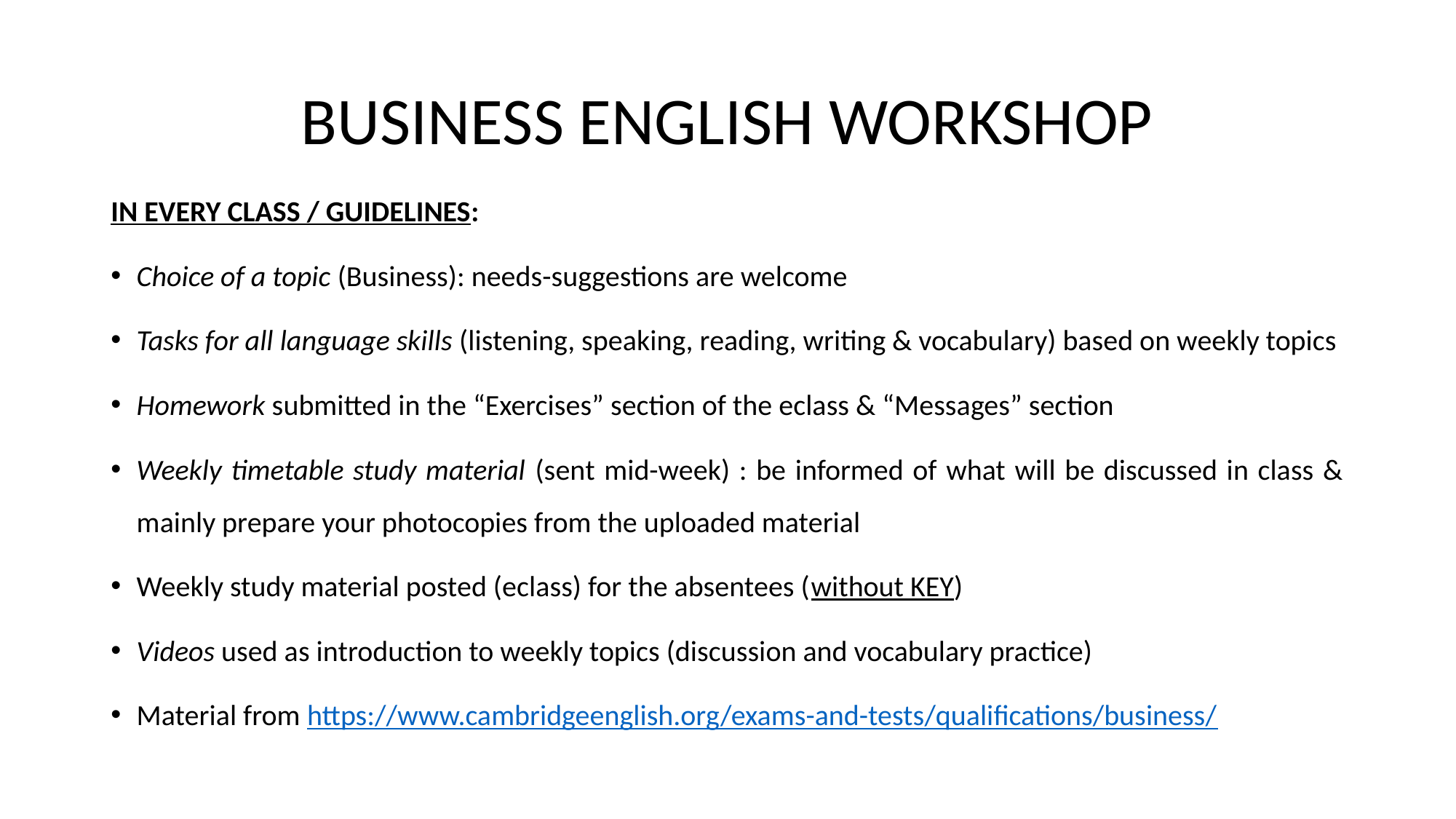

# BUSINESS ENGLISH WORKSHOP
IN EVERY CLASS / GUIDELINES:
Choice of a topic (Business): needs-suggestions are welcome
Tasks for all language skills (listening, speaking, reading, writing & vocabulary) based on weekly topics
Homework submitted in the “Exercises” section of the eclass & “Messages” section
Weekly timetable study material (sent mid-week) : be informed of what will be discussed in class & mainly prepare your photocopies from the uploaded material
Weekly study material posted (eclass) for the absentees (without KEY)
Videos used as introduction to weekly topics (discussion and vocabulary practice)
Material from https://www.cambridgeenglish.org/exams-and-tests/qualifications/business/